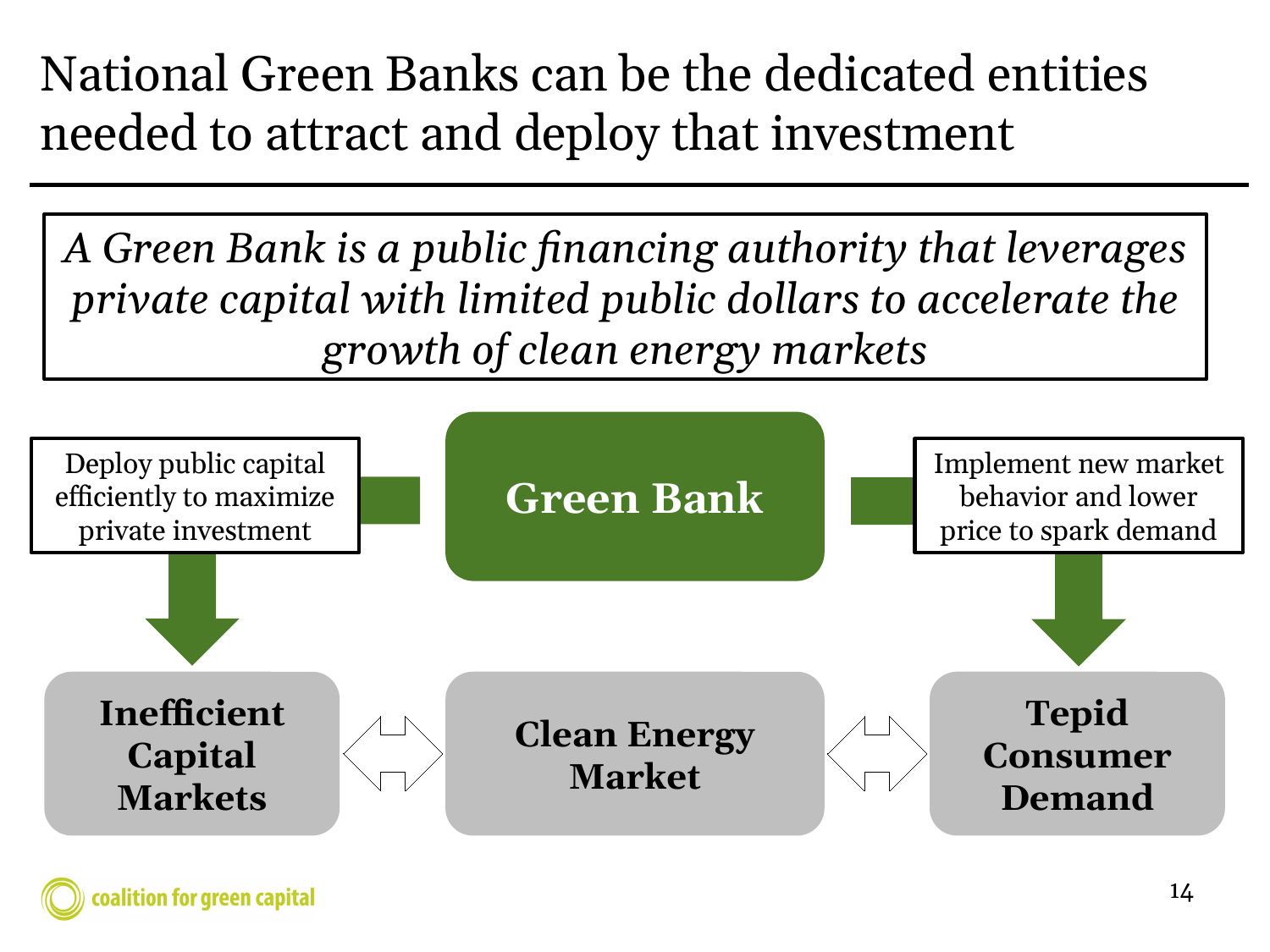

# National Green Banks can be the dedicated entities needed to attract and deploy that investment
A Green Bank is a public financing authority that leverages private capital with limited public dollars to accelerate the growth of clean energy markets
Green Bank
Deploy public capital efficiently to maximize private investment
Implement new market behavior and lower price to spark demand

Inefficient Capital Markets
Clean Energy Market
Tepid Consumer Demand

14